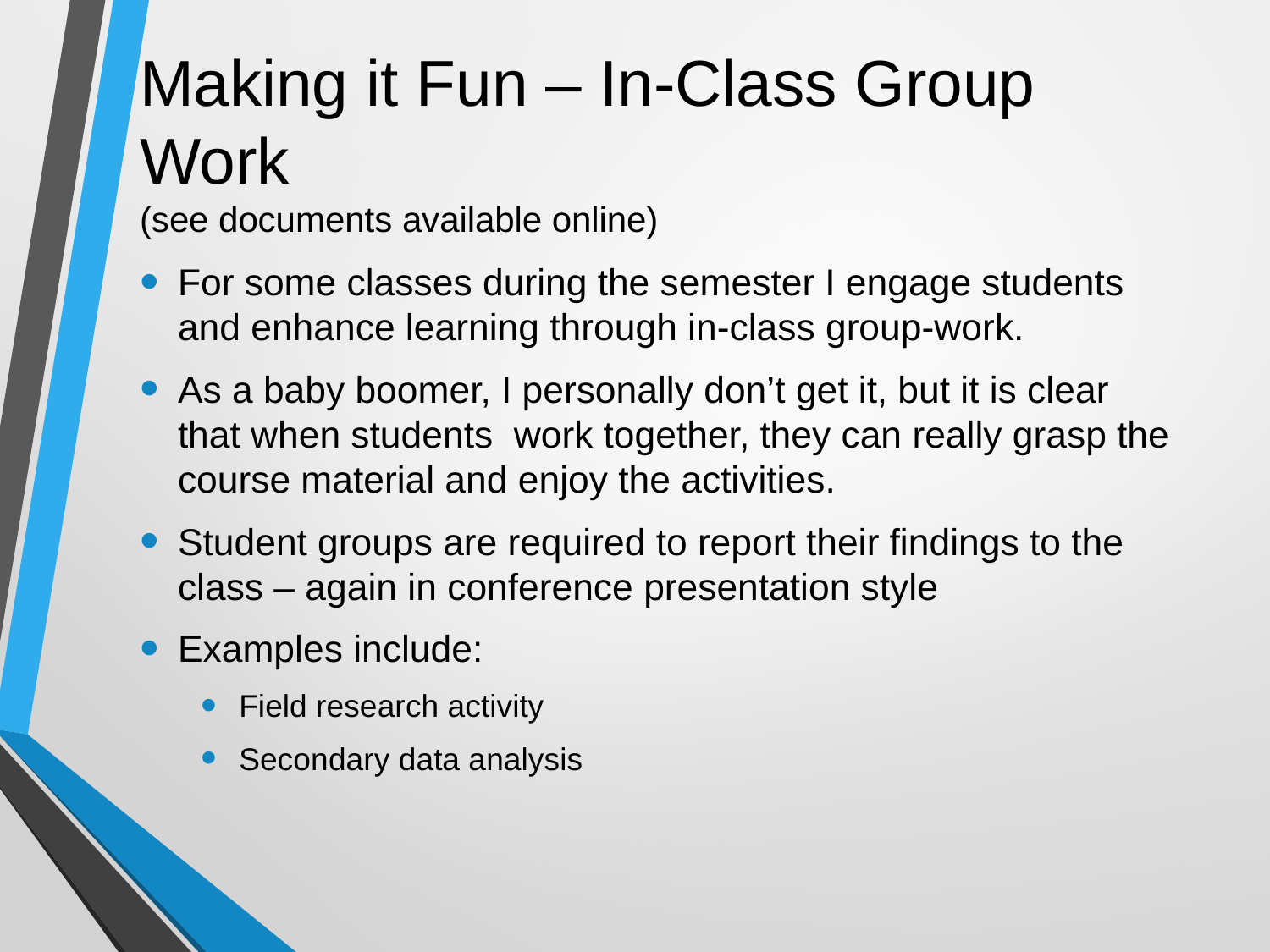

# Making it Fun – In-Class Group Work (see documents available online)
For some classes during the semester I engage students and enhance learning through in-class group-work.
As a baby boomer, I personally don’t get it, but it is clear that when students  work together, they can really grasp the course material and enjoy the activities.
Student groups are required to report their findings to the class – again in conference presentation style
Examples include:
Field research activity
Secondary data analysis